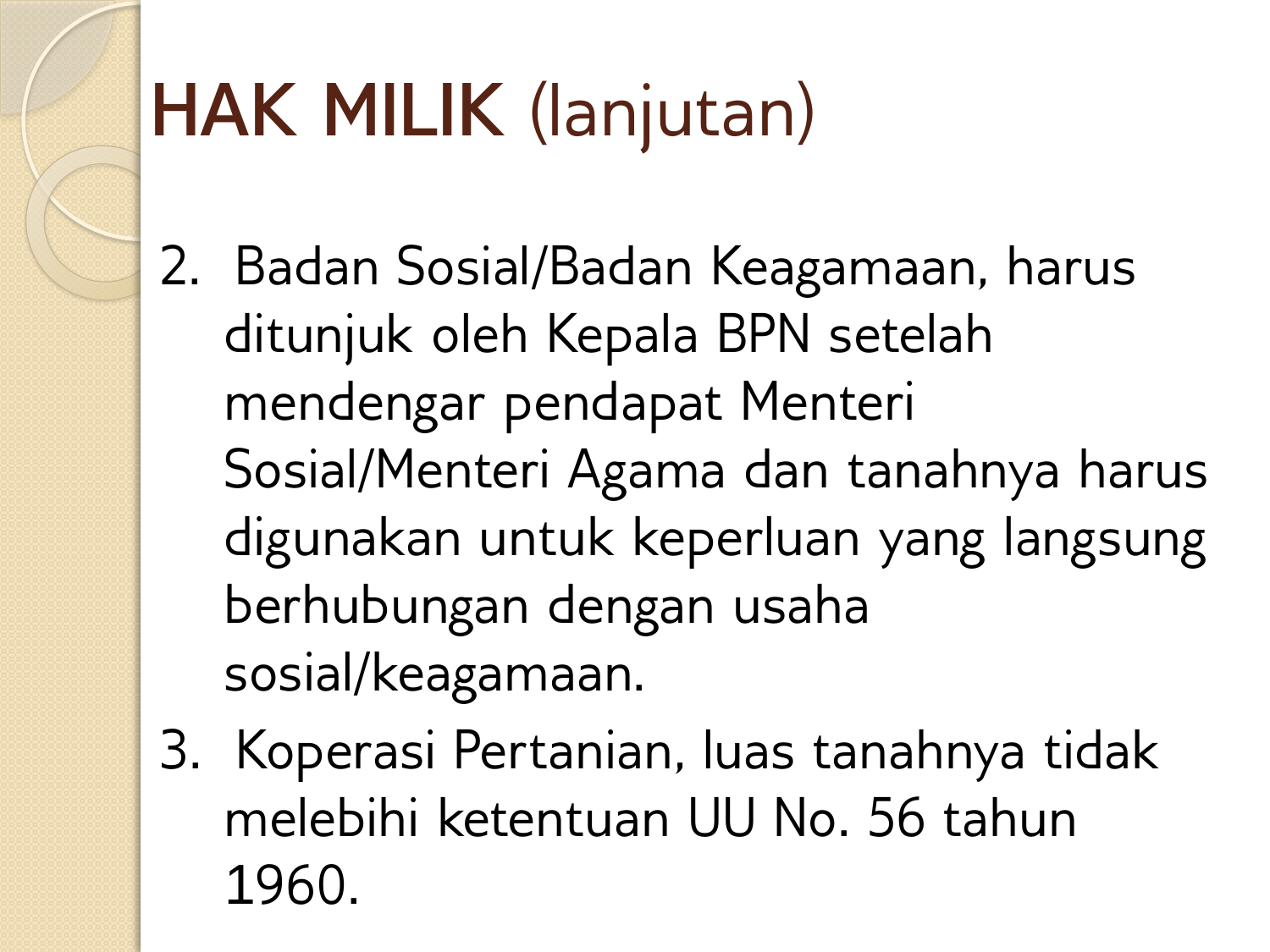

# HAK MILIK (lanjutan)
2.  Badan Sosial/Badan Keagamaan, harus ditunjuk oleh Kepala BPN setelah mendengar pendapat Menteri Sosial/Menteri Agama dan tanahnya harus digunakan untuk keperluan yang langsung berhubungan dengan usaha sosial/keagamaan.
3.  Koperasi Pertanian, luas tanahnya tidak melebihi ketentuan UU No. 56 tahun 1960.